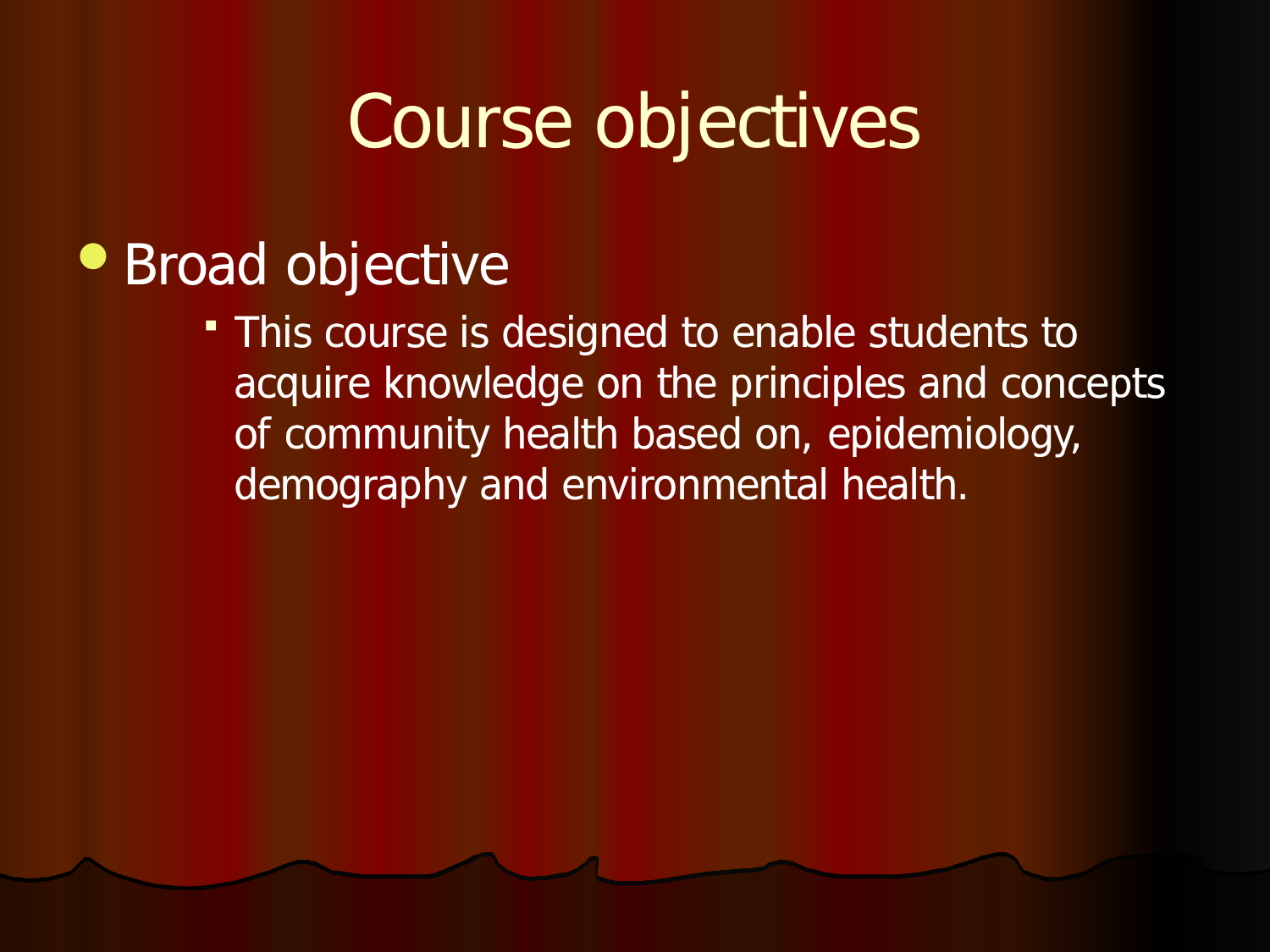

# Course objectives
Broad objective
This course is designed to enable students to acquire knowledge on the principles and concepts of community health based on, epidemiology, demography and environmental health.